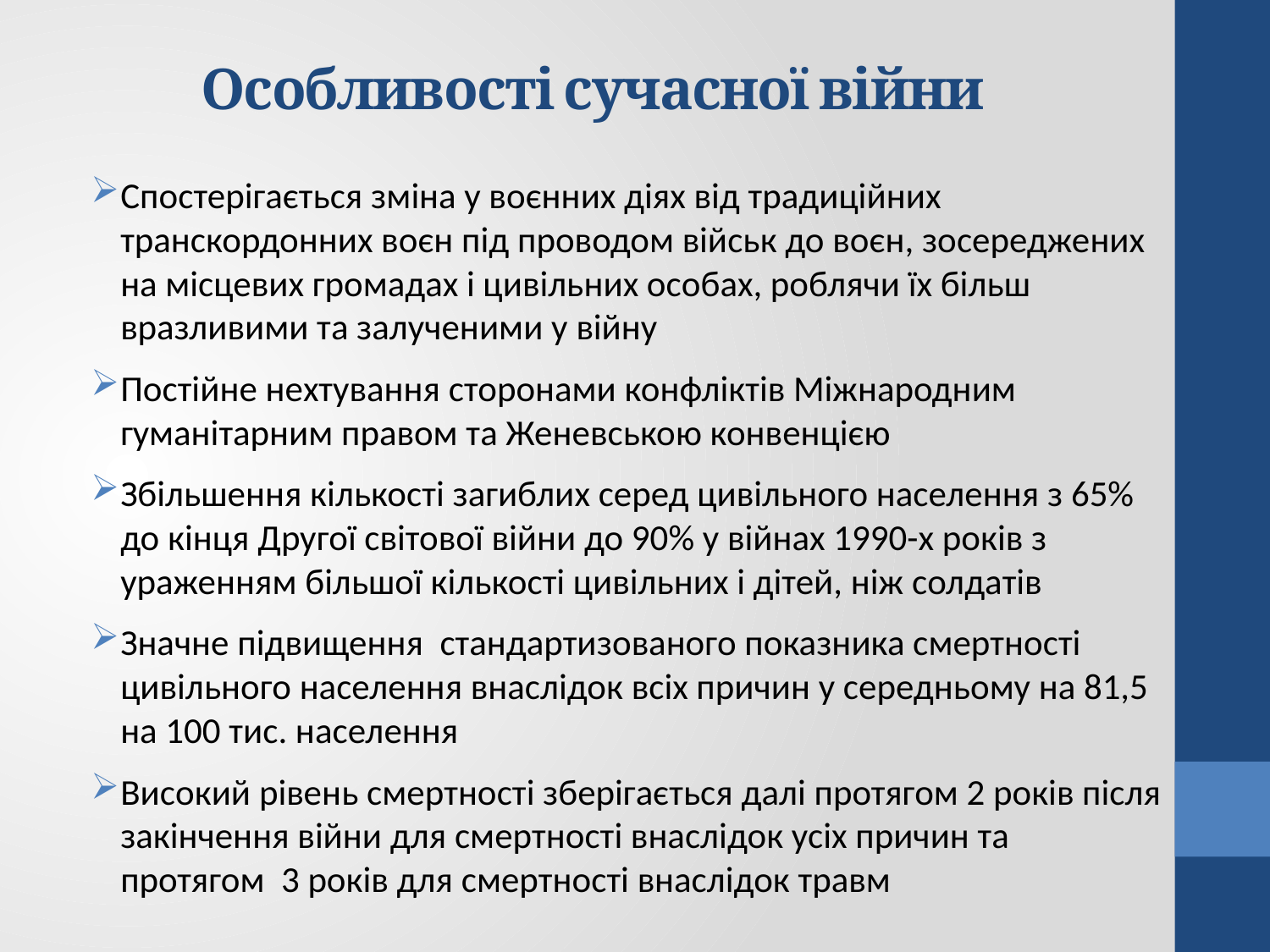

# Особливості сучасної війни
Спостерігається зміна у воєнних діях від традиційних транскордонних воєн під проводом військ до воєн, зосереджених на місцевих громадах і цивільних особах, роблячи їх більш вразливими та залученими у війну
Постійне нехтування сторонами конфліктів Міжнародним гуманітарним правом та Женевською конвенцією
Збільшення кількості загиблих серед цивільного населення з 65% до кінця Другої світової війни до 90% у війнах 1990-х років з ураженням більшої кількості цивільних і дітей, ніж солдатів
Значне підвищення  стандартизованого показника смертності цивільного населення внаслідок всіх причин у середньому на 81,5 на 100 тис. населення
Високий рівень смертності зберігається далі протягом 2 років після закінчення війни для смертності внаслідок усіх причин та протягом  3 років для смертності внаслідок травм